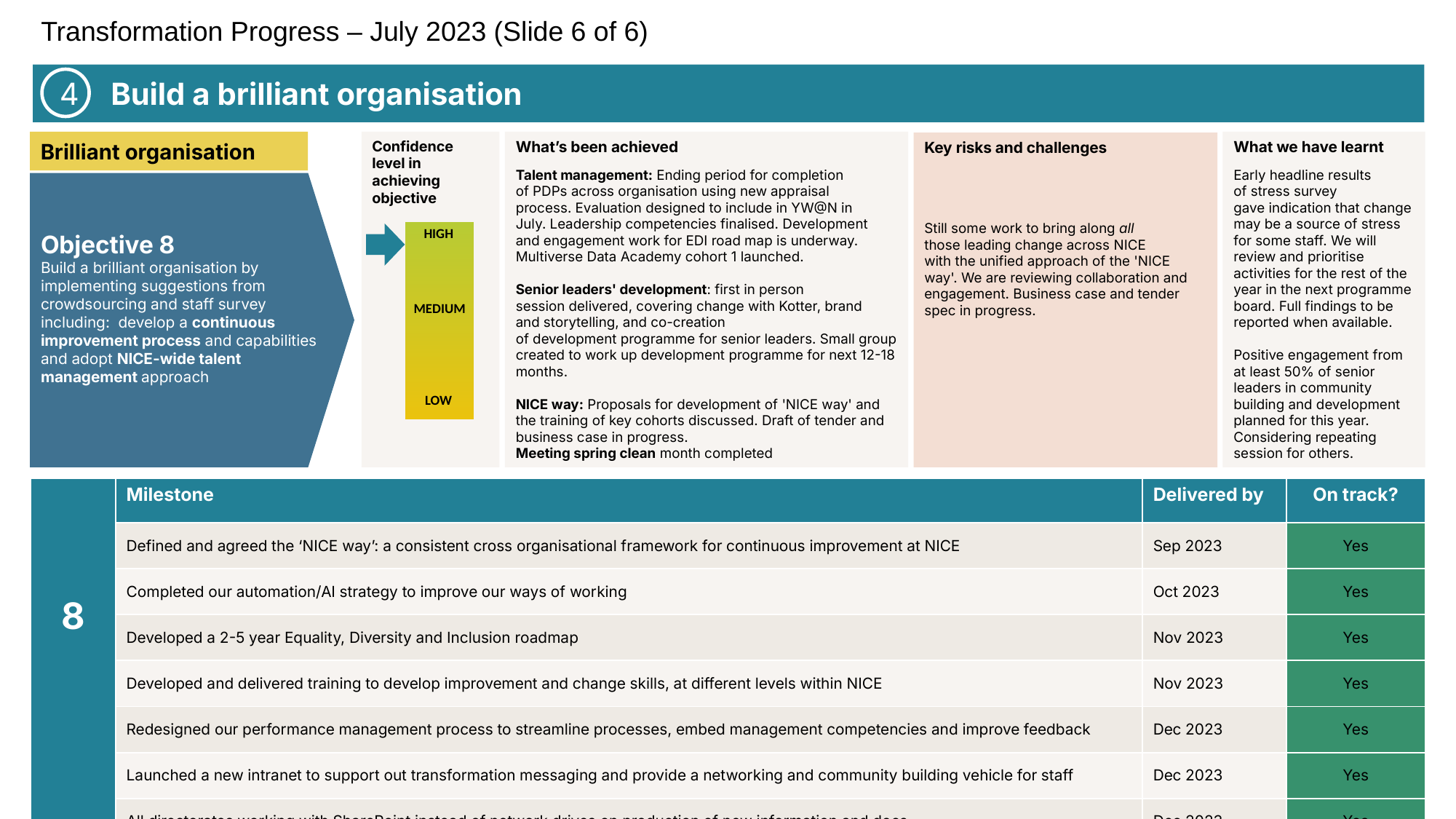

Transformation Progress – July 2023 (Slide 6 of 6)
          Build a brilliant organisation
4
Brilliant organisation
Confidence level in achieving objective
What’s been achieved

Talent management: Ending period for completion of PDPs across organisation using new appraisal process. Evaluation designed to include in YW@N in July. Leadership competencies finalised. Development and engagement work for EDI road map is underway. Multiverse Data Academy cohort 1 launched.

Senior leaders' development: first in person session delivered, covering change with Kotter, brand and storytelling, and co-creation of development programme for senior leaders. Small group created to work up development programme for next 12-18 months.

NICE way: Proposals for development of 'NICE way' and the training of key cohorts discussed. Draft of tender and business case in progress.
Meeting spring clean month completed

What we have learnt

Early headline results of stress survey gave indication that change may be a source of stress for some staff. We will review and prioritise activities for the rest of the year in the next programme board. Full findings to be reported when available.

Positive engagement from at least 50% of senior leaders in community building and development planned for this year. Considering repeating session for others.

Key risks and challenges

Still some work to bring along all those leading change across NICE with the unified approach of the 'NICE way'. We are reviewing collaboration and engagement. Business case and tender spec in progress.

Objective 8
Build a brilliant organisation by implementing suggestions from crowdsourcing and staff survey including:  develop a continuous improvement process and capabilities and adopt NICE-wide talent management approach

HIGH

MEDIUM
LOW

| 8 | Milestone | Delivered by | On track? |
| --- | --- | --- | --- |
|  | Defined and agreed the ‘NICE way’: a consistent cross organisational framework for continuous improvement at NICE | Sep 2023 | Yes |
|  | Completed our automation/AI strategy to improve our ways of working | Oct 2023 | Yes |
|  | Developed a 2-5 year Equality, Diversity and Inclusion roadmap | Nov 2023 | Yes |
|  | Developed and delivered training to develop improvement and change skills, at different levels within NICE | Nov 2023 | Yes |
|  | Redesigned our performance management process to streamline processes, embed management competencies and improve feedback | Dec 2023 | Yes |
|  | Launched a new intranet to support out transformation messaging and provide a networking and community building vehicle for staff | Dec 2023 | Yes |
|  | All directorates working with SharePoint instead of network drives on production of new information and docs | Dec 2023 | Yes |
|  | Developed a talent management approach including talent identification and succession planning | Jan 2024 | Yes |